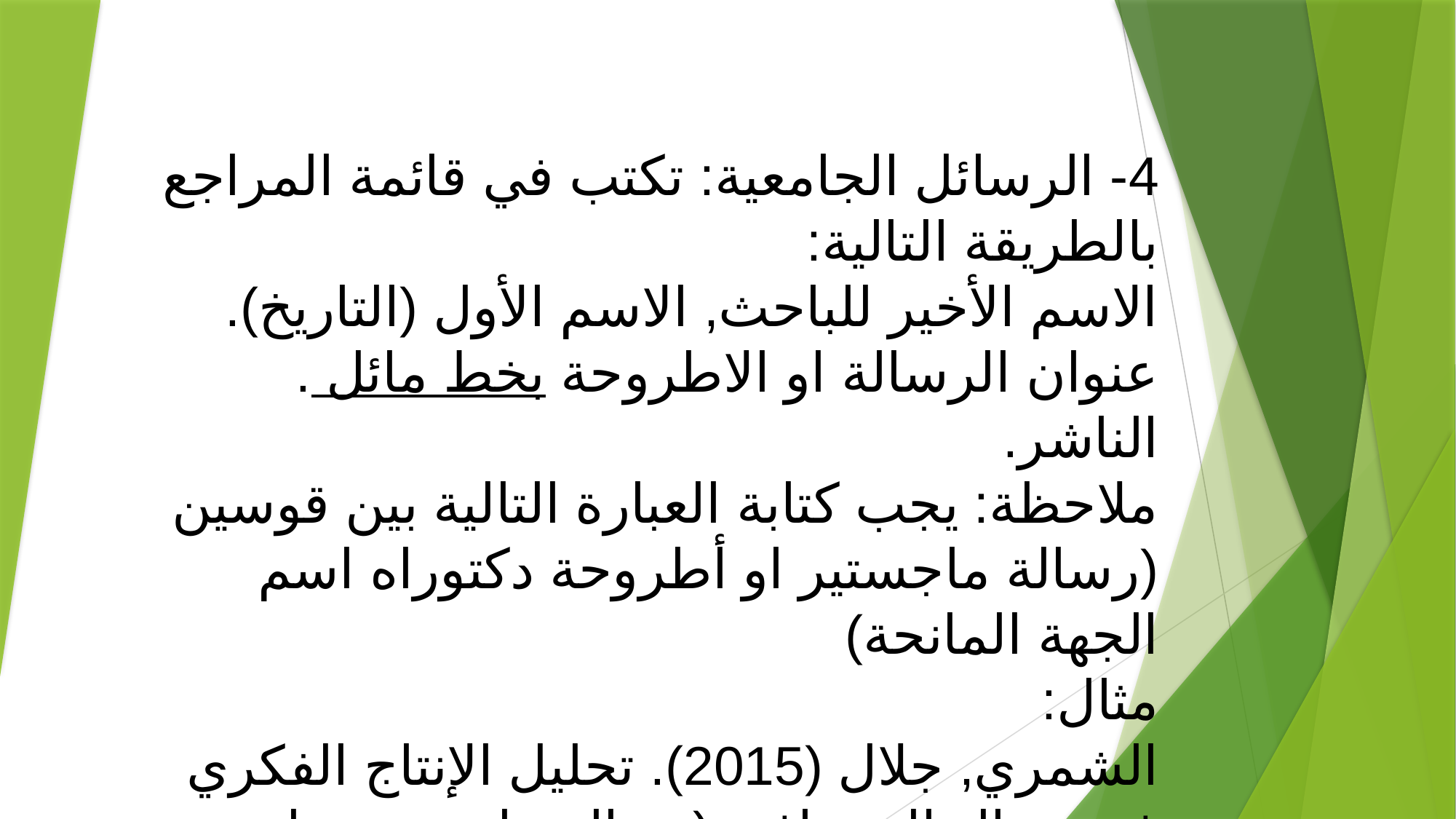

4- الرسائل الجامعية: تكتب في قائمة المراجع بالطريقة التالية:
الاسم الأخير للباحث, الاسم الأول (التاريخ). عنوان الرسالة او الاطروحة بخط مائل . الناشر.
ملاحظة: يجب كتابة العبارة التالية بين قوسين (رسالة ماجستير او أطروحة دكتوراه اسم الجهة المانحة)
مثال:
الشمري, جلال (2015). تحليل الإنتاج الفكري في مجال الجغرافية (رسالة ماجستير جامعة بغداد). الدار الجامعية.